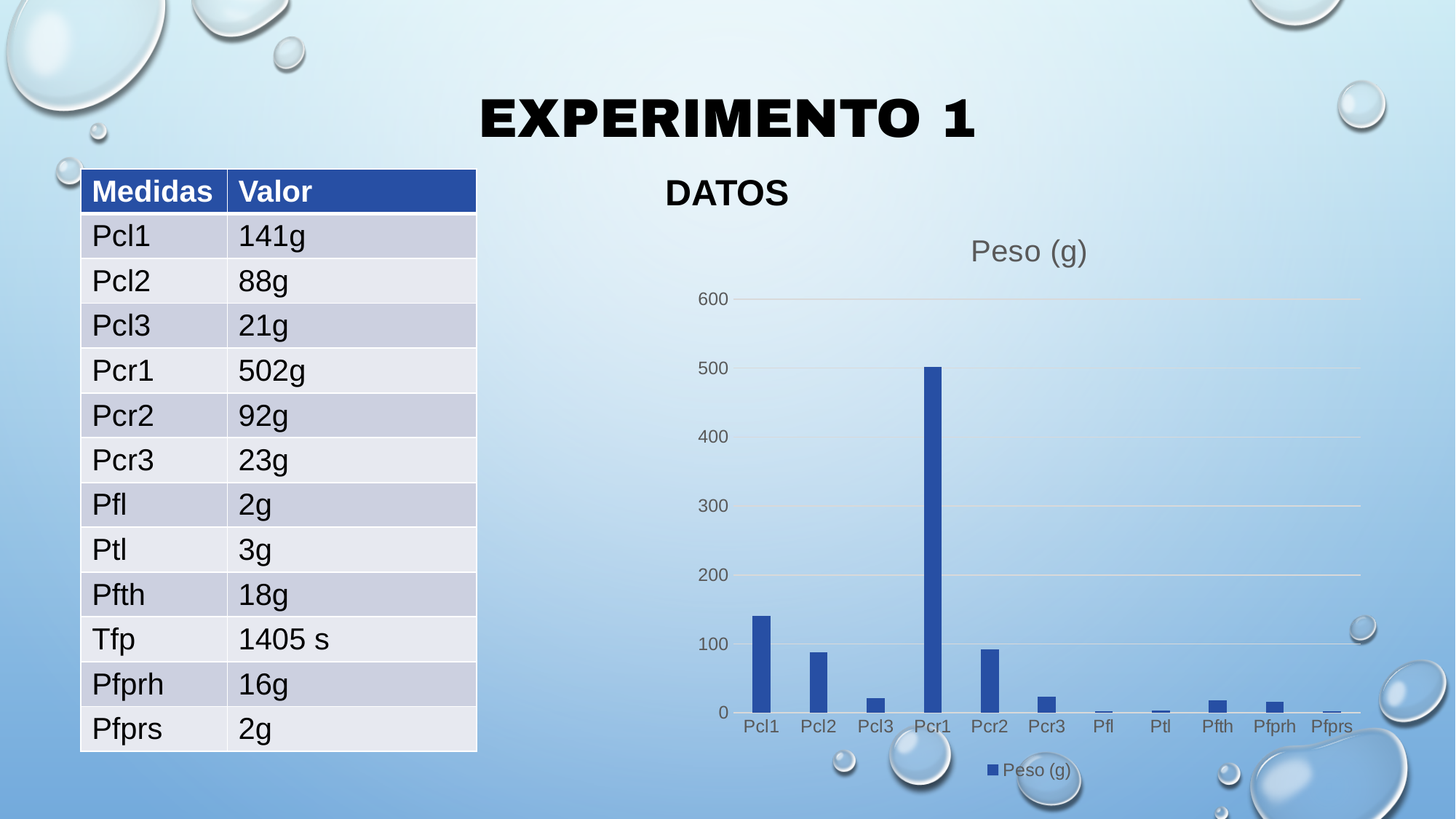

# Experimento 1
Datos
| Medidas | Valor |
| --- | --- |
| Pcl1 | 141g |
| Pcl2 | 88g |
| Pcl3 | 21g |
| Pcr1 | 502g |
| Pcr2 | 92g |
| Pcr3 | 23g |
| Pfl | 2g |
| Ptl | 3g |
| Pfth | 18g |
| Tfp | 1405 s |
| Pfprh | 16g |
| Pfprs | 2g |

### Chart: Peso (g)

| Category | Peso (g) |
|---|---|
| Pcl1 | 141.0 |
| Pcl2 | 88.0 |
| Pcl3 | 21.0 |
| Pcr1 | 502.0 |
| Pcr2 | 92.0 |
| Pcr3 | 23.0 |
| Pfl | 2.0 |
| Ptl | 3.0 |
| Pfth | 18.0 |
| Pfprh | 16.0 |
| Pfprs | 2.0 |